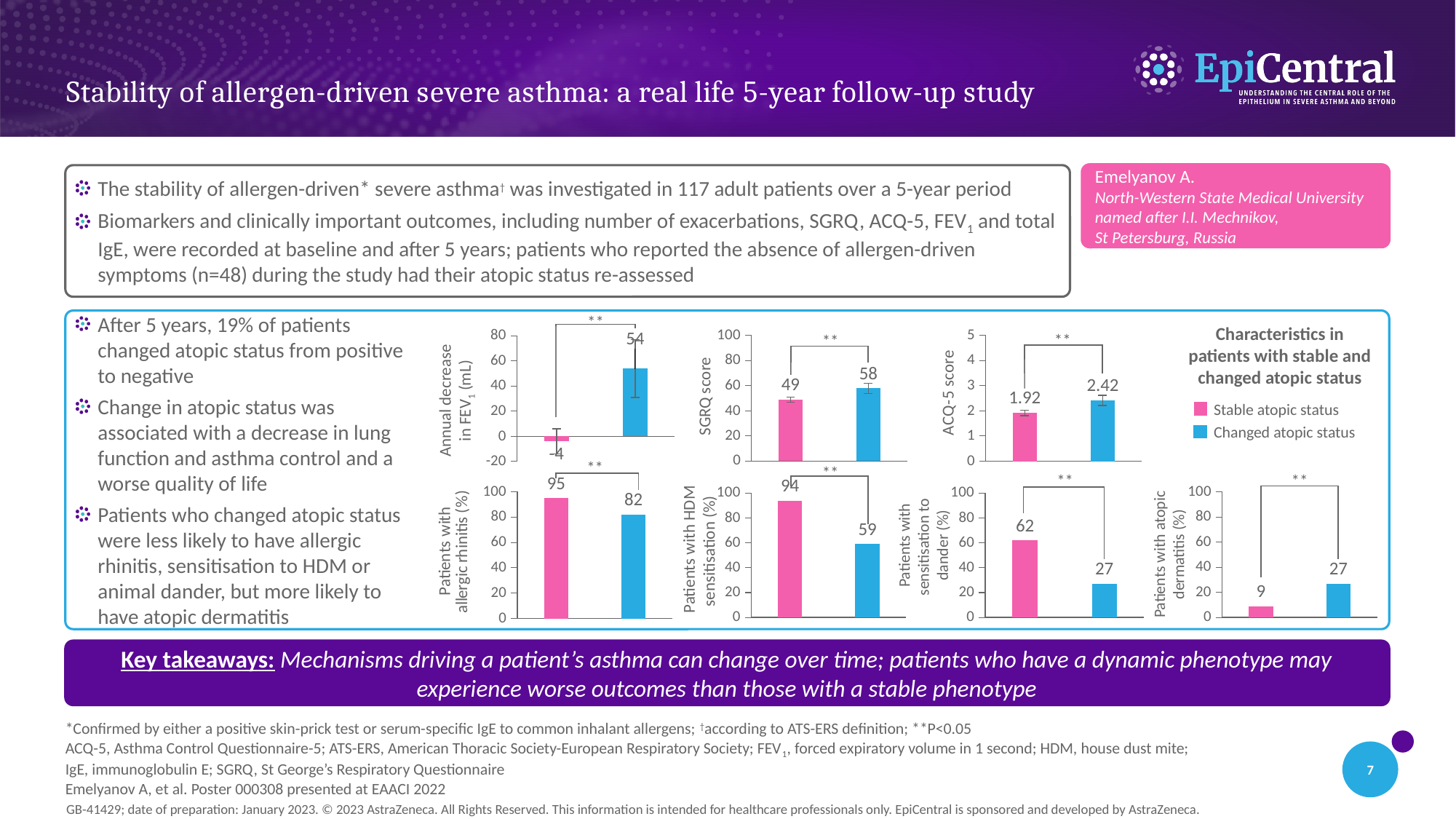

# Stability of allergen-driven severe asthma: a real life 5-year follow-up study
Emelyanov A.
North-Western State Medical University named after I.I. Mechnikov,
St Petersburg, Russia
The stability of allergen-driven* severe asthma† was investigated in 117 adult patients over a 5-year period
Biomarkers and clinically important outcomes, including number of exacerbations, SGRQ, ACQ-5, FEV1 and total IgE, were recorded at baseline and after 5 years; patients who reported the absence of allergen-driven symptoms (n=48) during the study had their atopic status re-assessed
**
After 5 years, 19% of patients changed atopic status from positive to negative​
Change in atopic status was associated with a decrease in lung function and asthma control​ and a worse quality of life
Patients who changed atopic status were less likely to have allergic rhinitis, sensitisation to HDM or animal dander, but more likely to have atopic dermatitis
Characteristics in patients with stable and changed atopic status

### Chart

| Category | ACQ-5 |
|---|---|
| Stable | 1.92 |
| Changed | 2.42 |

### Chart

| Category | FEV1 |
|---|---|
| Stable | -4.0 |
| Changed | 54.0 |
Annual decrease in FEV1 (mL)

### Chart

| Category | SGRQ |
|---|---|
| Stable | 49.0 |
| Changed | 58.0 |
**

**

Stable atopic status

Changed atopic status

**
**

### Chart

| Category | HDM sensitisation |
|---|---|
| Stable | 9.0 |
| Changed | 27.0 |
**
**

### Chart

| Category | Incidence of allergic rhinitis / % |
|---|---|
| Stable | 95.0 |
| Changed | 82.0 |

### Chart

| Category | HDM sensitisation |
|---|---|
| Stable | 62.0 |
| Changed | 27.0 |

### Chart

| Category | HDM sensitisation |
|---|---|
| Stable | 94.0 |
| Changed | 59.0 |
Patients with HDM sensitisation (%)

Patients with sensitisation to
dander (%)
Patients with atopic dermatitis (%)
Key takeaways: Mechanisms driving a patient’s asthma can change over time; patients who have a dynamic phenotype may experience worse outcomes than those with a stable phenotype
*Confirmed by either a positive skin-prick test or serum-specific IgE to common inhalant allergens; †according to ATS-ERS definition; **P<0.05
ACQ-5, Asthma Control Questionnaire-5; ATS-ERS, American Thoracic Society-European Respiratory Society; FEV1, forced expiratory volume in 1 second; HDM, house dust mite;
IgE, immunoglobulin E; SGRQ, St George’s Respiratory Questionnaire
Emelyanov A, et al. Poster 000308 presented at EAACI 2022
7